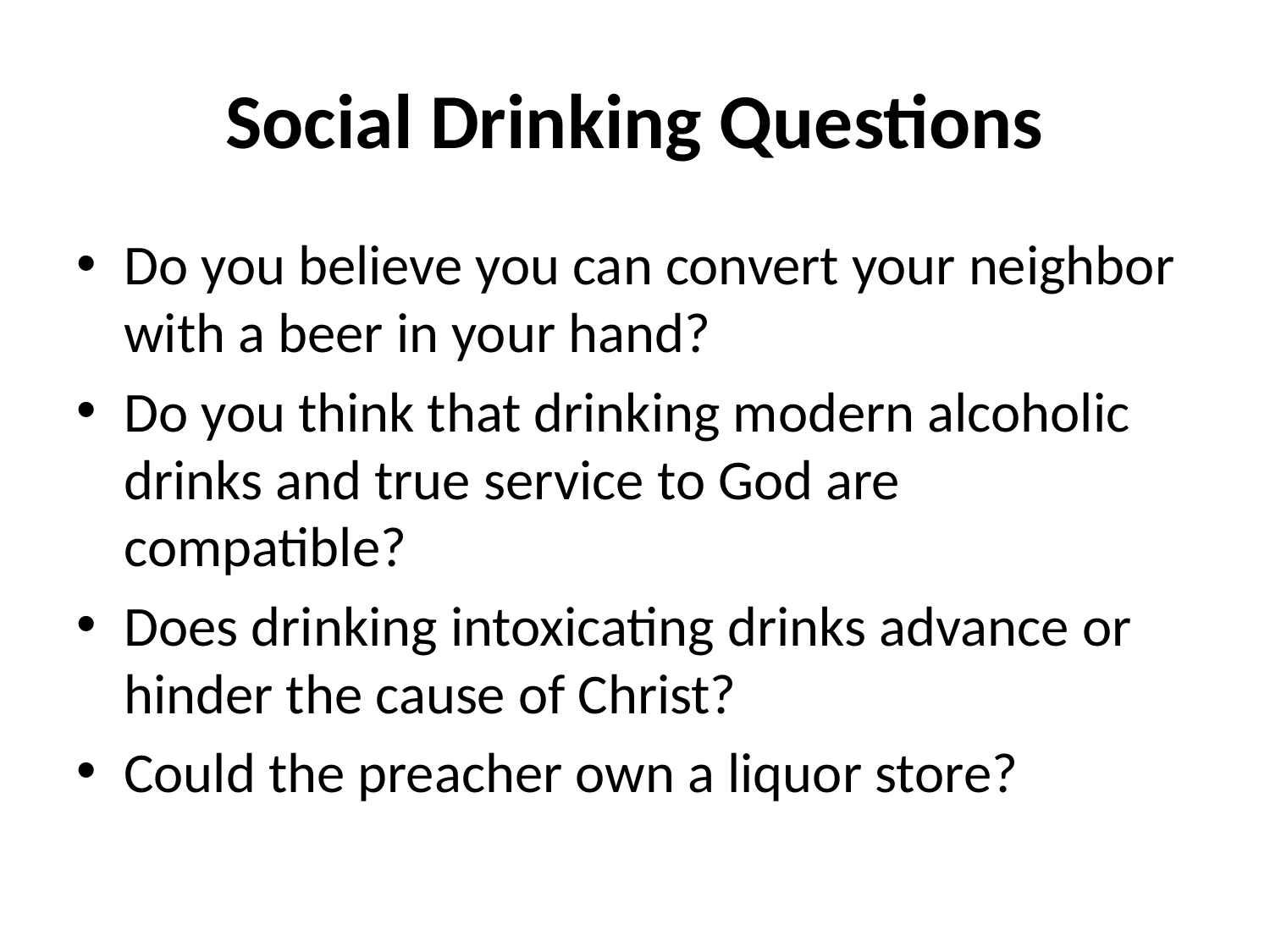

# Social Drinking Questions
Do you believe you can convert your neighbor with a beer in your hand?
Do you think that drinking modern alcoholic drinks and true service to God are compatible?
Does drinking intoxicating drinks advance or hinder the cause of Christ?
Could the preacher own a liquor store?